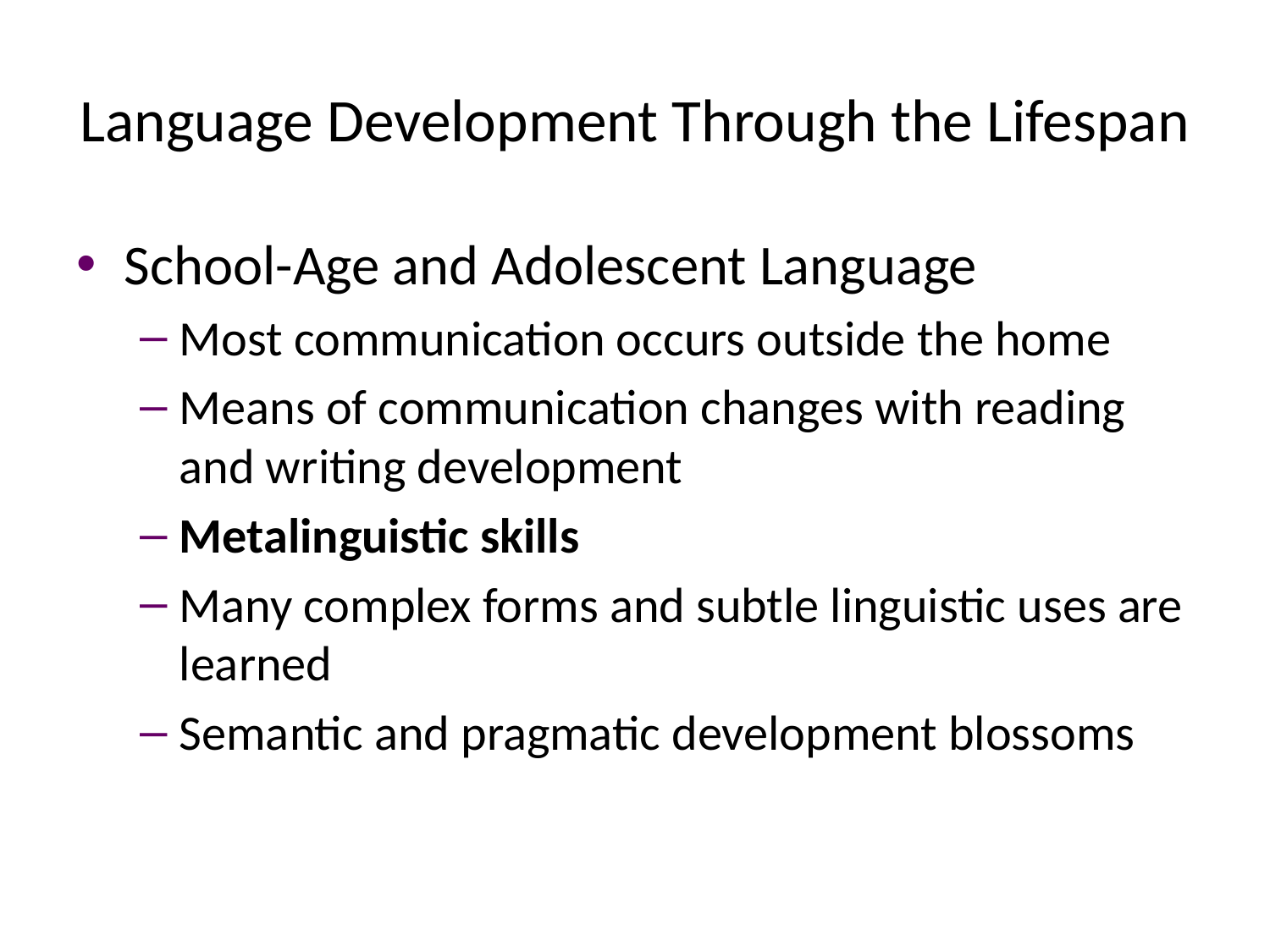

# Language Development Through the Lifespan
School-Age and Adolescent Language
Most communication occurs outside the home
Means of communication changes with reading and writing development
Metalinguistic skills
Many complex forms and subtle linguistic uses are learned
Semantic and pragmatic development blossoms